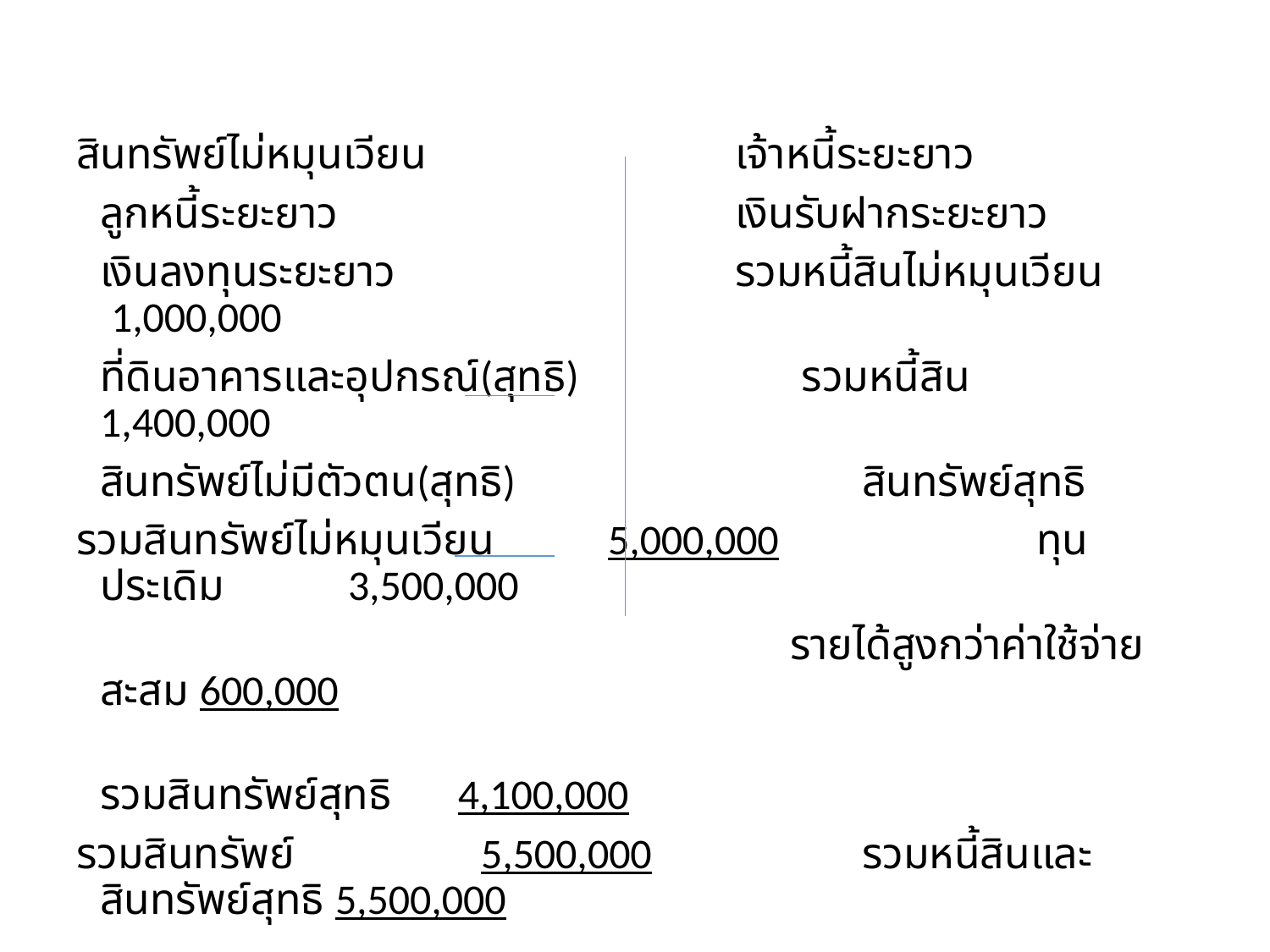

สินทรัพย์ไม่หมุนเวียน			เจ้าหนี้ระยะยาว
	ลูกหนี้ระยะยาว				เงินรับฝากระยะยาว
	เงินลงทุนระยะยาว			รวมหนี้สินไม่หมุนเวียน       1,000,000
	ที่ดินอาคารและอุปกรณ์(สุทธิ)		       รวมหนี้สิน	          1,400,000
	สินทรัพย์ไม่มีตัวตน(สุทธิ)			สินทรัพย์สุทธิ
รวมสินทรัพย์ไม่หมุนเวียน	5,000,000		     ทุนประเดิม	           3,500,000
						     รายได้สูงกว่าค่าใช้จ่ายสะสม 600,000
                                                                                                    รวมสินทรัพย์สุทธิ      4,100,000
รวมสินทรัพย์		5,500,000		รวมหนี้สินและสินทรัพย์สุทธิ 5,500,000
28